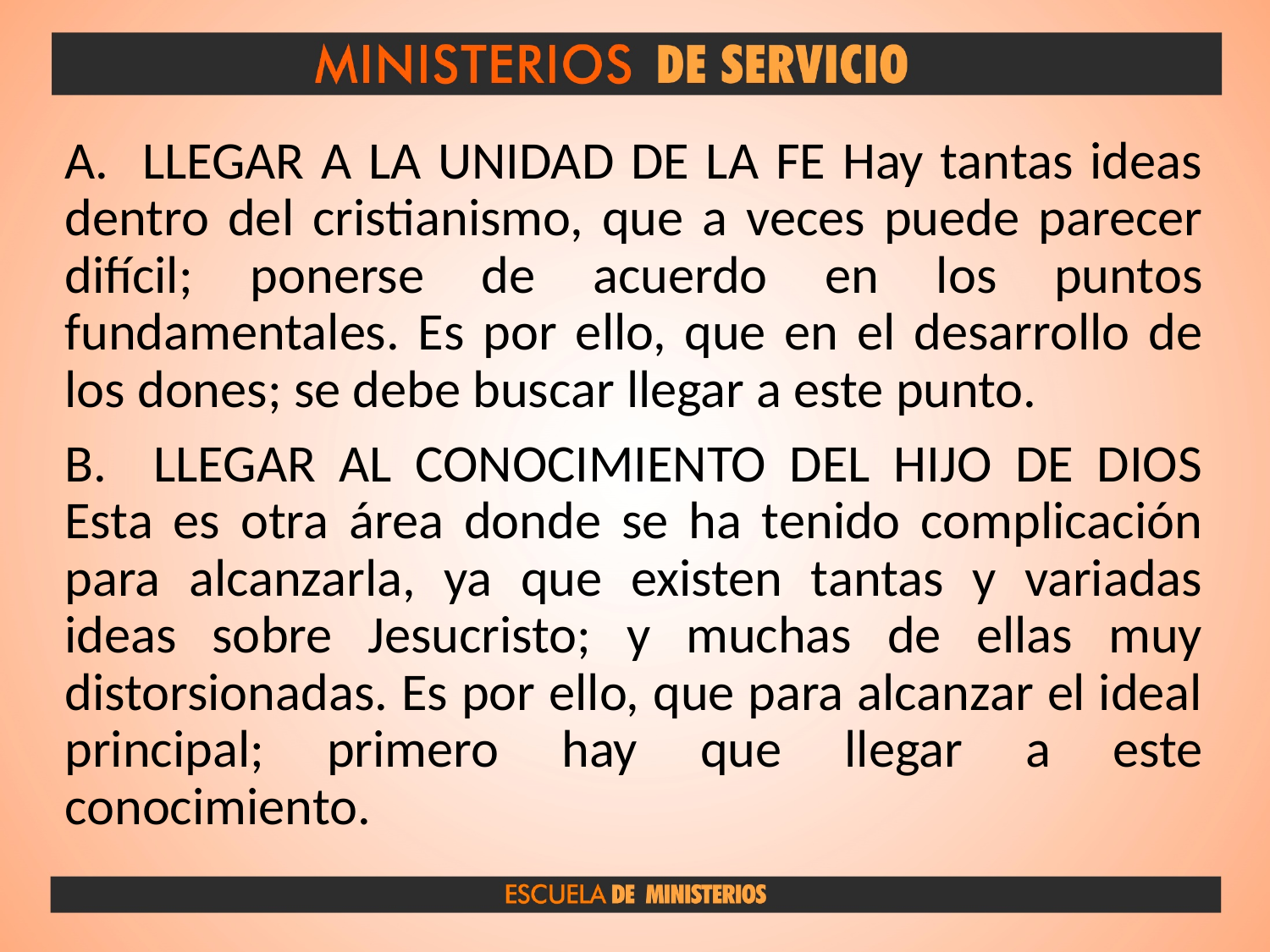

A.  LLEGAR A LA UNIDAD DE LA FE Hay tantas ideas dentro del cristianismo, que a veces puede parecer difícil; ponerse de acuerdo en los puntos fundamentales. Es por ello, que en el desarrollo de los dones; se debe buscar llegar a este punto.
B.  LLEGAR AL CONOCIMIENTO DEL HIJO DE DIOS Esta es otra área donde se ha tenido complicación para alcanzarla, ya que existen tantas y variadas ideas sobre Jesucristo; y muchas de ellas muy distorsionadas. Es por ello, que para alcanzar el ideal principal; primero hay que llegar a este conocimiento.